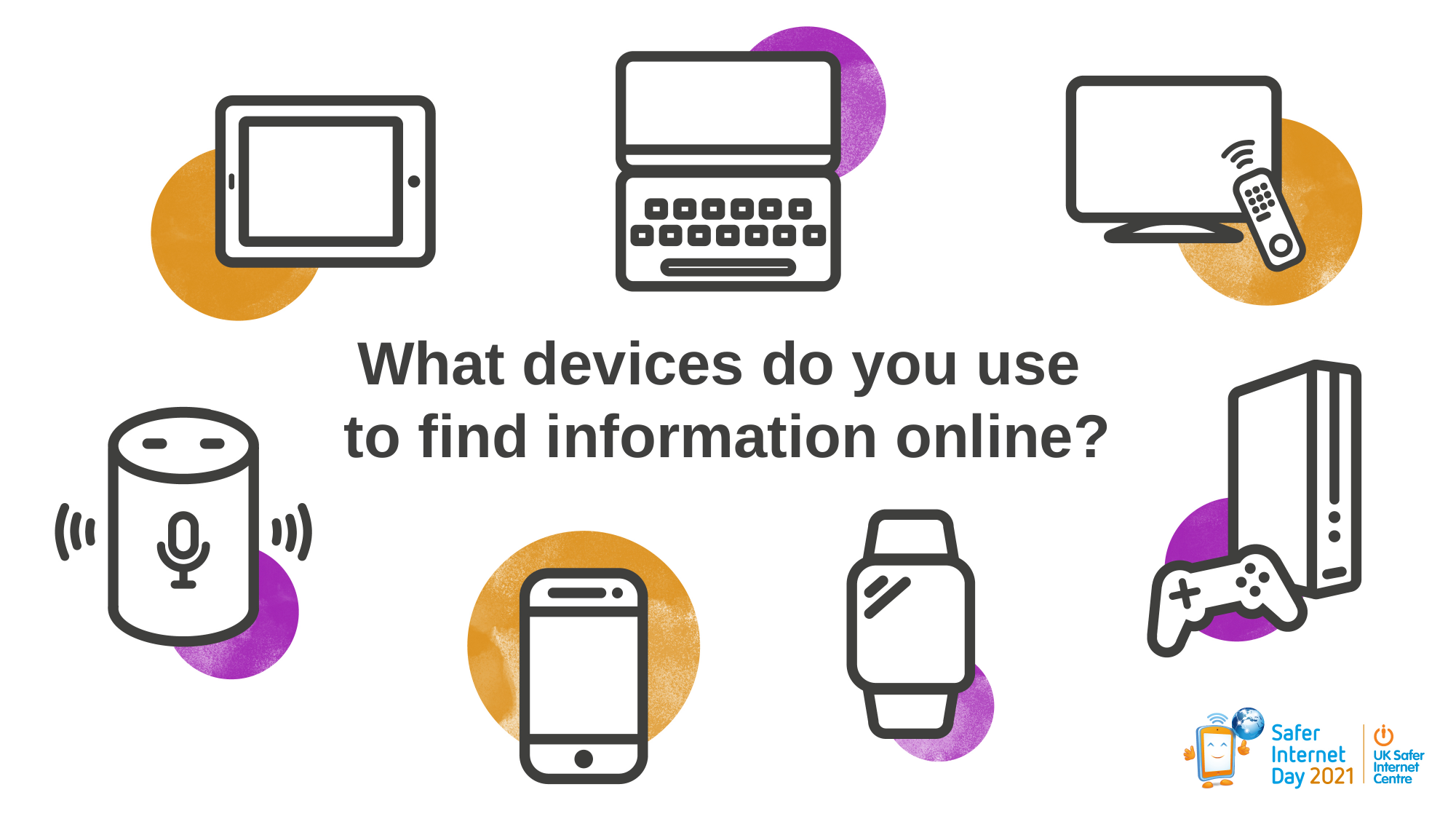

What devices do you use
to find information online?